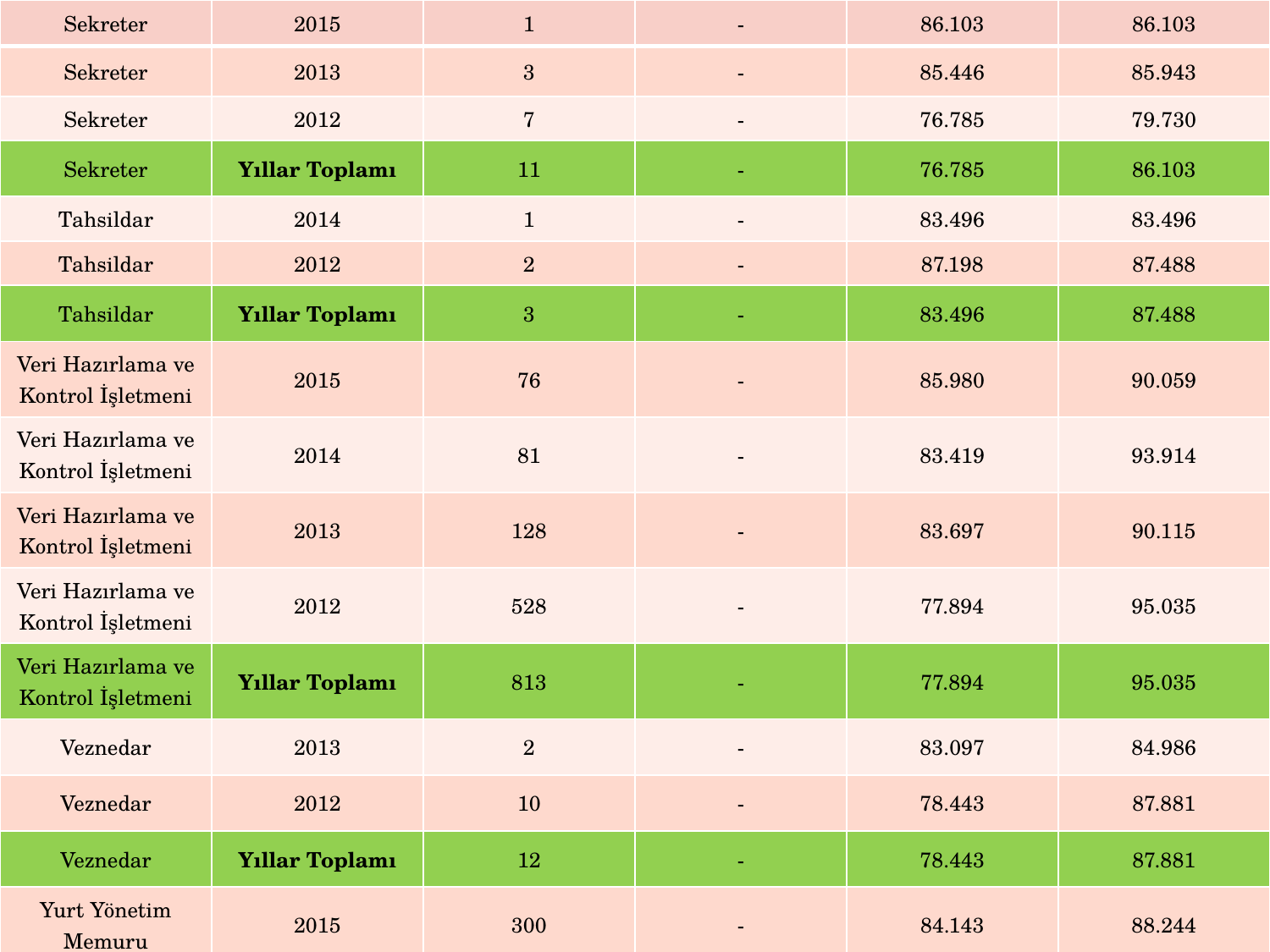

| Sekreter | 2015 | 1 | - | 86.103 | 86.103 |
| --- | --- | --- | --- | --- | --- |
| Sekreter | 2013 | 3 | - | 85.446 | 85.943 |
| Sekreter | 2012 | 7 | - | 76.785 | 79.730 |
| Sekreter | Yıllar Toplamı | 11 | - | 76.785 | 86.103 |
| Tahsildar | 2014 | 1 | - | 83.496 | 83.496 |
| Tahsildar | 2012 | 2 | - | 87.198 | 87.488 |
| Tahsildar | Yıllar Toplamı | 3 | - | 83.496 | 87.488 |
| Veri Hazırlama ve Kontrol İşletmeni | 2015 | 76 | - | 85.980 | 90.059 |
| Veri Hazırlama ve Kontrol İşletmeni | 2014 | 81 | - | 83.419 | 93.914 |
| Veri Hazırlama ve Kontrol İşletmeni | 2013 | 128 | - | 83.697 | 90.115 |
| Veri Hazırlama ve Kontrol İşletmeni | 2012 | 528 | - | 77.894 | 95.035 |
| Veri Hazırlama ve Kontrol İşletmeni | Yıllar Toplamı | 813 | - | 77.894 | 95.035 |
| Veznedar | 2013 | 2 | - | 83.097 | 84.986 |
| Veznedar | 2012 | 10 | - | 78.443 | 87.881 |
| Veznedar | Yıllar Toplamı | 12 | - | 78.443 | 87.881 |
| Yurt Yönetim Memuru | 2015 | 300 | - | 84.143 | 88.244 |
| Yurt Yönetim Memuru | Yıllar Toplamı | 300 | - | 84.143 | 88.244 |